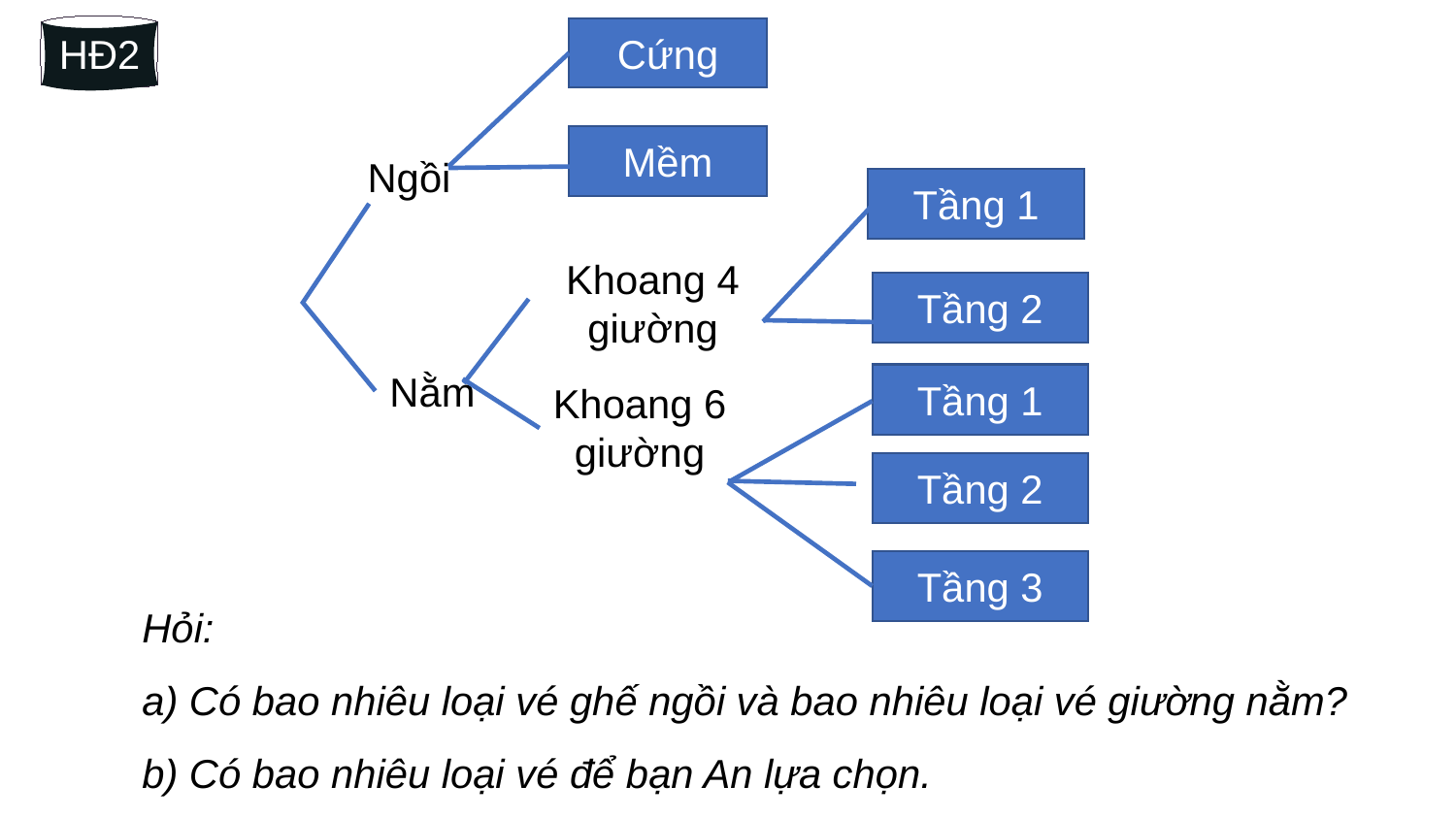

Cứng
Mềm
Ngồi
Khoang 4 giường
Nằm
Khoang 6 giường
Tầng 1
Tầng 2
Tầng 1
Tầng 2
Tầng 3
HĐ2
Hỏi:
a) Có bao nhiêu loại vé ghế ngồi và bao nhiêu loại vé giường nằm?
b) Có bao nhiêu loại vé để bạn An lựa chọn.